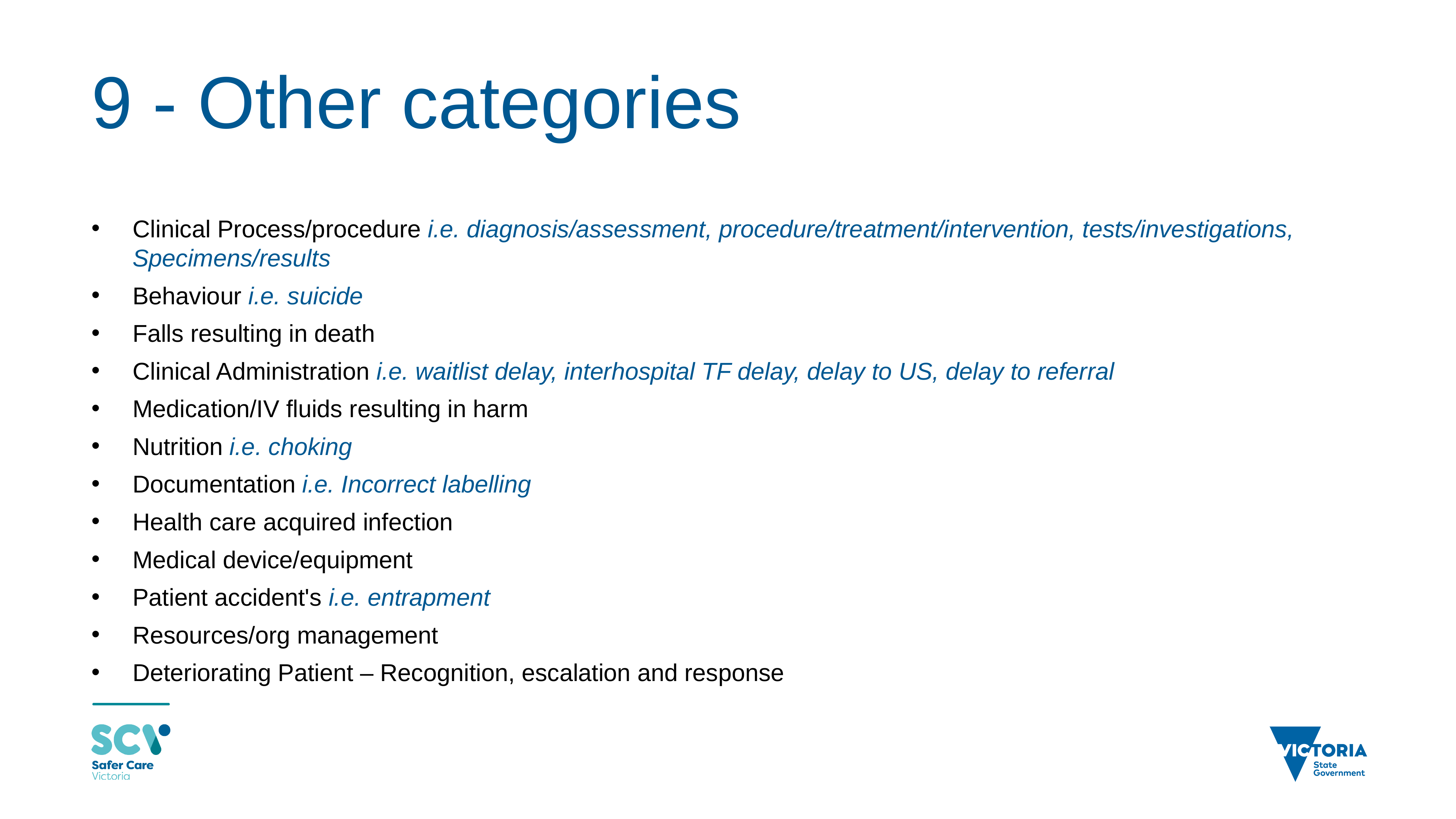

# 9 - Other categories
Clinical Process/procedure i.e. diagnosis/assessment, procedure/treatment/intervention, tests/investigations, Specimens/results
Behaviour i.e. suicide
Falls resulting in death
Clinical Administration i.e. waitlist delay, interhospital TF delay, delay to US, delay to referral
Medication/IV fluids resulting in harm
Nutrition i.e. choking
Documentation i.e. Incorrect labelling
Health care acquired infection
Medical device/equipment
Patient accident's i.e. entrapment
Resources/org management
Deteriorating Patient – Recognition, escalation and response